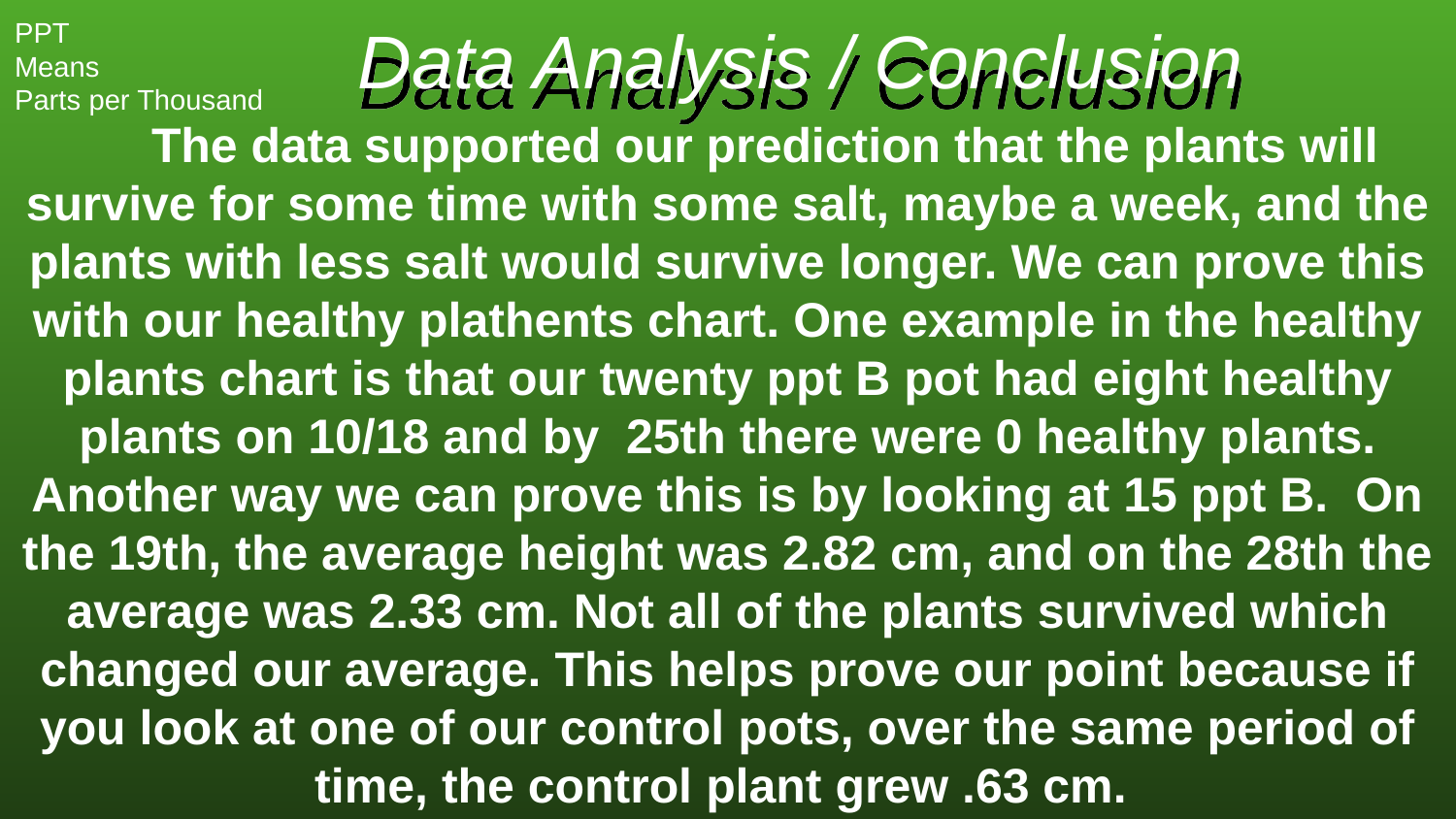

PPT
Means
Parts per Thousand
# Data Analysis / Conclusion
The data supported our prediction that the plants will survive for some time with some salt, maybe a week, and the plants with less salt would survive longer. We can prove this with our healthy plathents chart. One example in the healthy plants chart is that our twenty ppt B pot had eight healthy plants on 10/18 and by  25th there were 0 healthy plants. Another way we can prove this is by looking at 15 ppt B.  On the 19th, the average height was 2.82 cm, and on the 28th the average was 2.33 cm. Not all of the plants survived which changed our average. This helps prove our point because if you look at one of our control pots, over the same period of time, the control plant grew .63 cm.